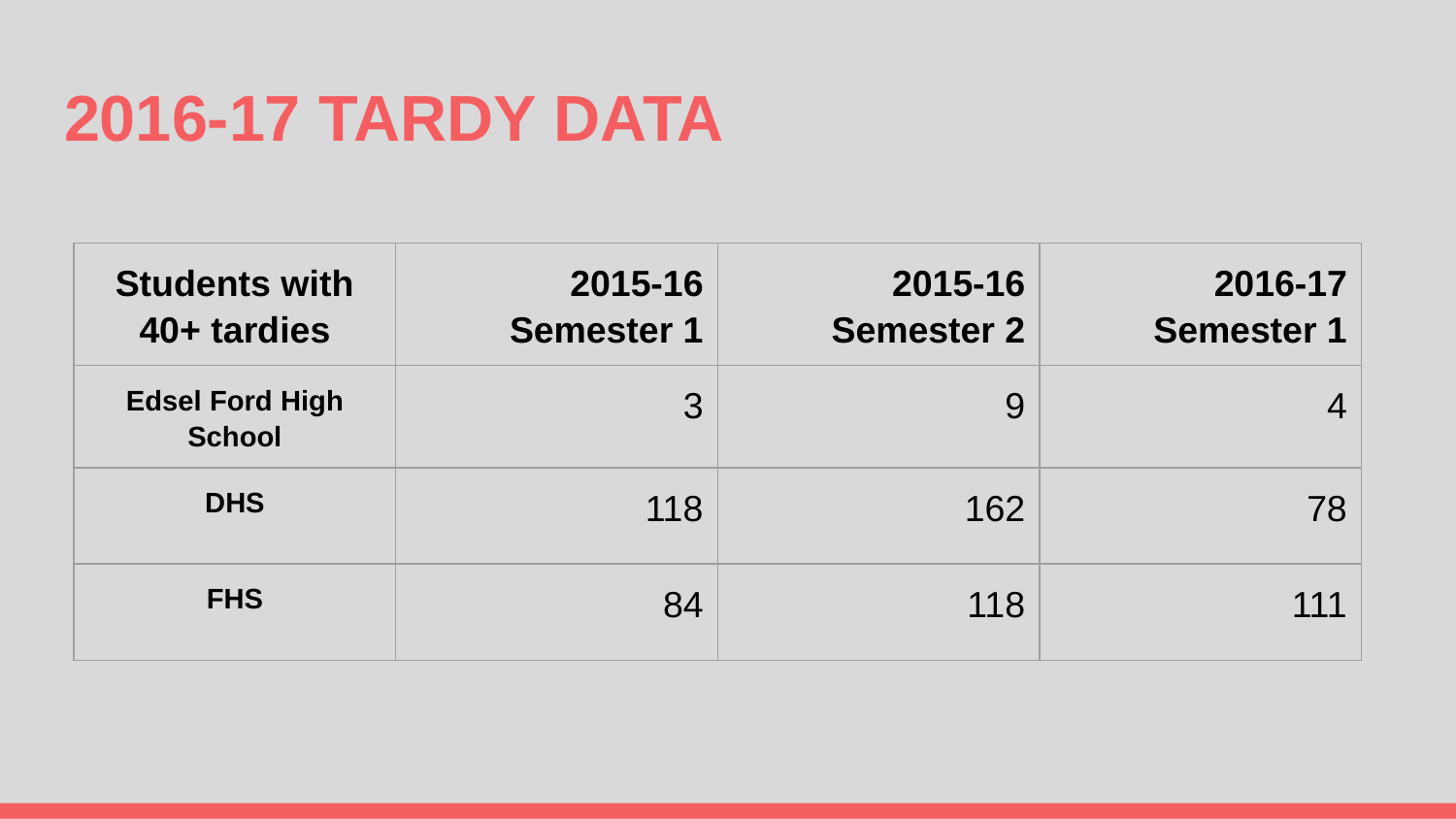

# 2016-17 TARDY DATA
| Students with 40+ tardies | 2015-16 Semester 1 | 2015-16 Semester 2 | 2016-17 Semester 1 |
| --- | --- | --- | --- |
| Edsel Ford High School | 3 | 9 | 4 |
| DHS | 118 | 162 | 78 |
| FHS | 84 | 118 | 111 |